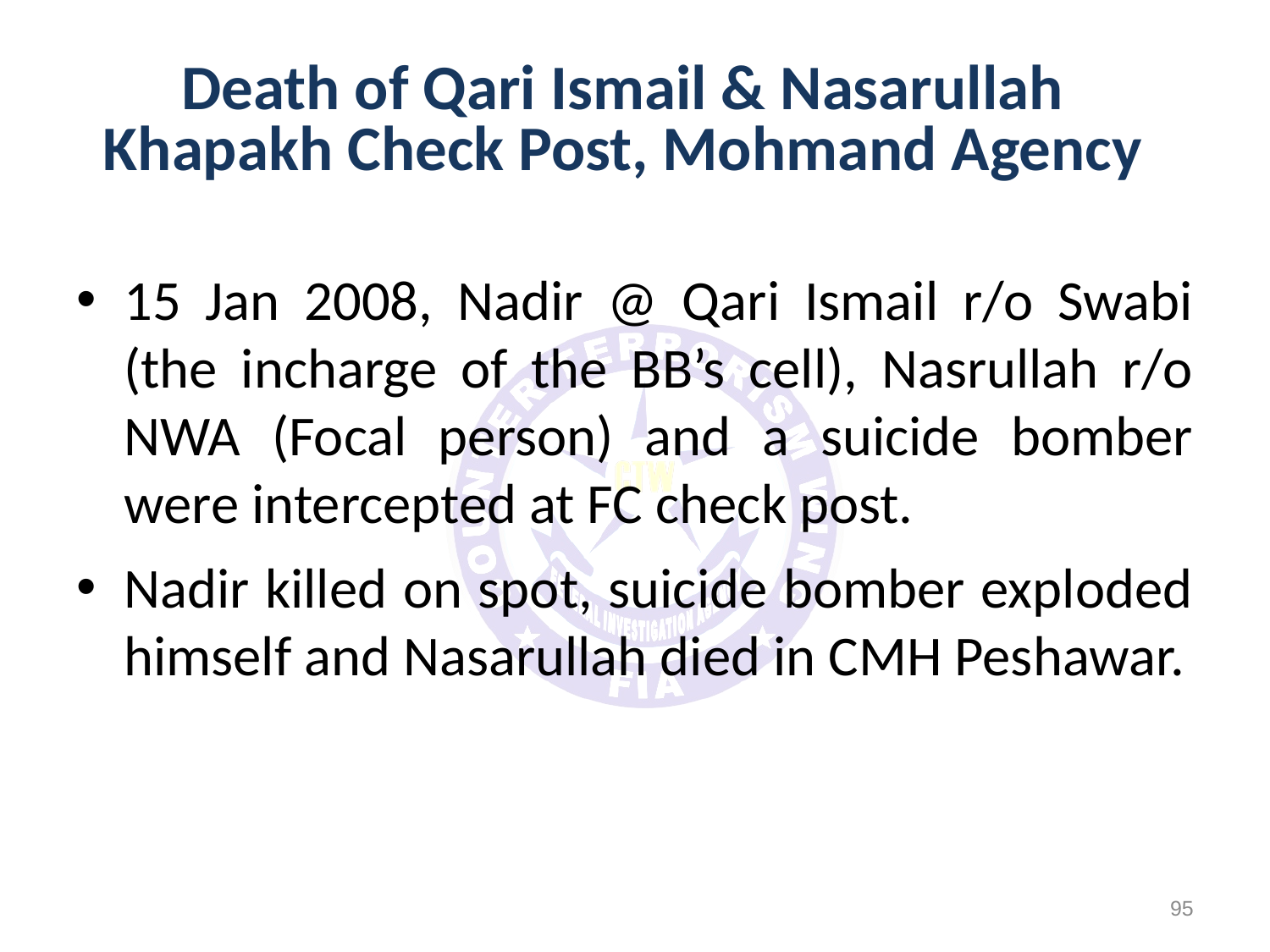

Death of Qari Ismail & Nasarullah
Khapakh Check Post, Mohmand Agency
15 Jan 2008, Nadir @ Qari Ismail r/o Swabi (the incharge of the BB’s cell), Nasrullah r/o NWA (Focal person) and a suicide bomber were intercepted at FC check post.
Nadir killed on spot, suicide bomber exploded himself and Nasarullah died in CMH Peshawar.
95